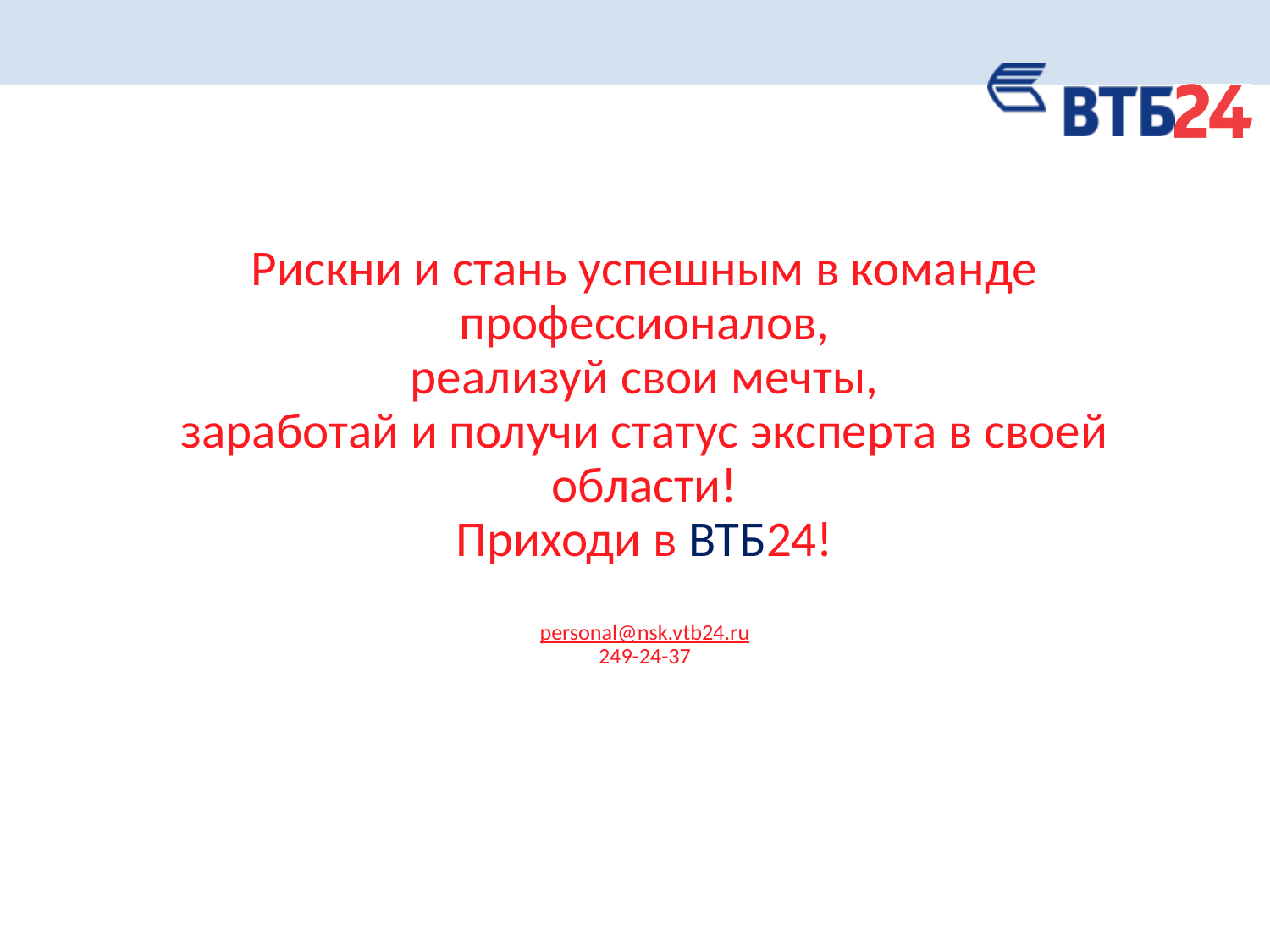

# Рискни и стань успешным в команде профессионалов, реализуй свои мечты, заработай и получи статус эксперта в своей области! Приходи в ВТБ24! personal@nsk.vtb24.ru 249-24-37